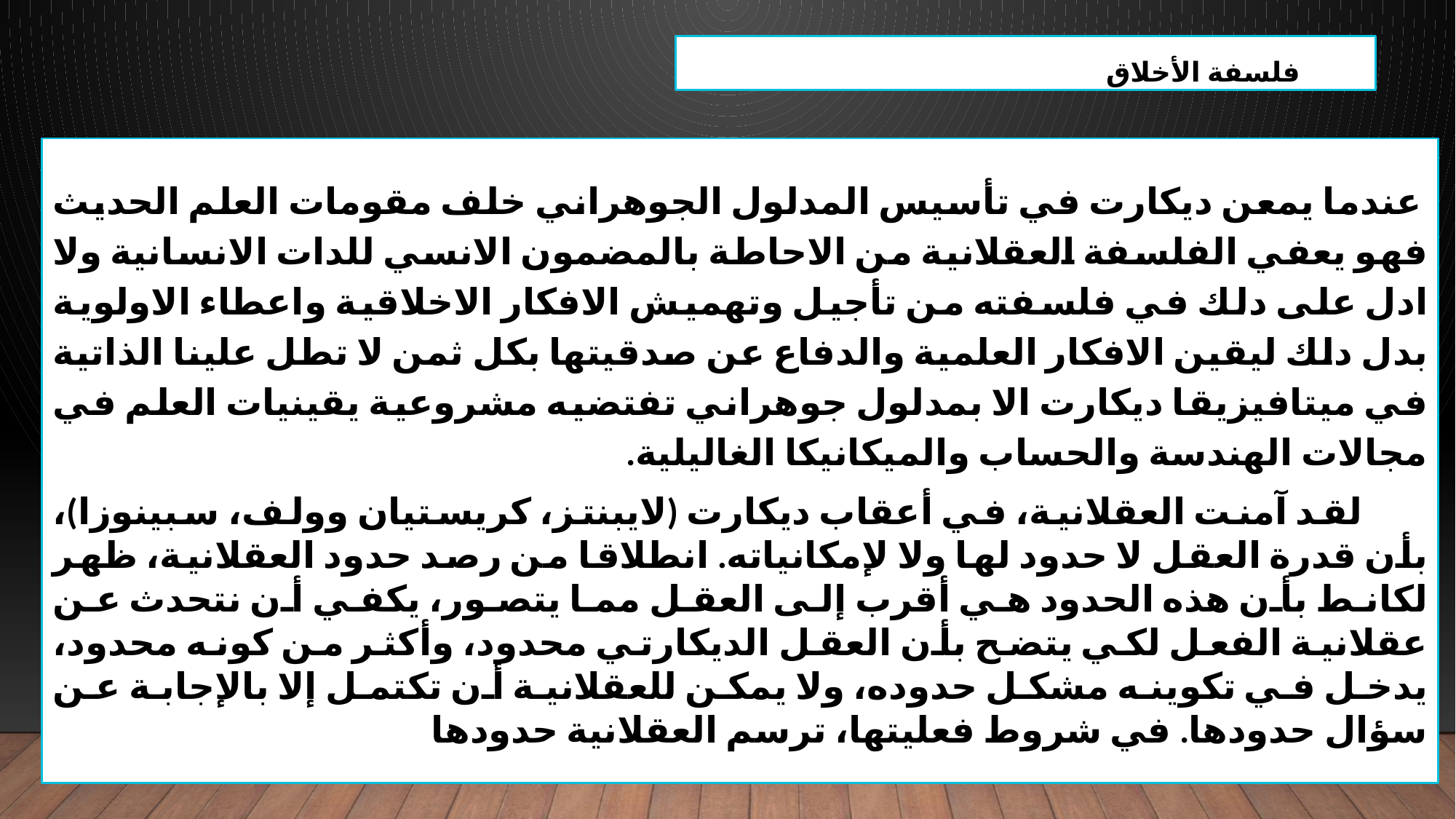

فلسفة الأخلاق
 عندما يمعن ديكارت في تأسيس المدلول الجوهراني خلف مقومات العلم الحديث فهو يعفي الفلسفة العقلانية من الاحاطة بالمضمون الانسي للدات الانسانية ولا ادل على دلك في فلسفته من تأجيل وتهميش الافكار الاخلاقية واعطاء الاولوية بدل دلك ليقين الافكار العلمية والدفاع عن صدقيتها بكل ثمن لا تطل علينا الذاتية في ميتافيزيقا ديكارت الا بمدلول جوهراني تفتضيه مشروعية يقينيات العلم في مجالات الهندسة والحساب والميكانيكا الغاليلية.
        لقد آمنت العقلانية، في أعقاب ديكارت (لايبنتز، كريستيان وولف، سبينوزا)، بأن قدرة العقل لا حدود لها ولا لإمكانياته. انطلاقا من رصد حدود العقلانية، ظهر لكانط بأن هذه الحدود هي أقرب إلى العقل مما يتصور، يكفي أن نتحدث عن عقلانية الفعل لكي يتضح بأن العقل الديكارتي محدود، وأكثر من كونه محدود، يدخل في تكوينه مشكل حدوده، ولا يمكن للعقلانية أن تكتمل إلا بالإجابة عن سؤال حدودها. في شروط فعليتها، ترسم العقلانية حدودها